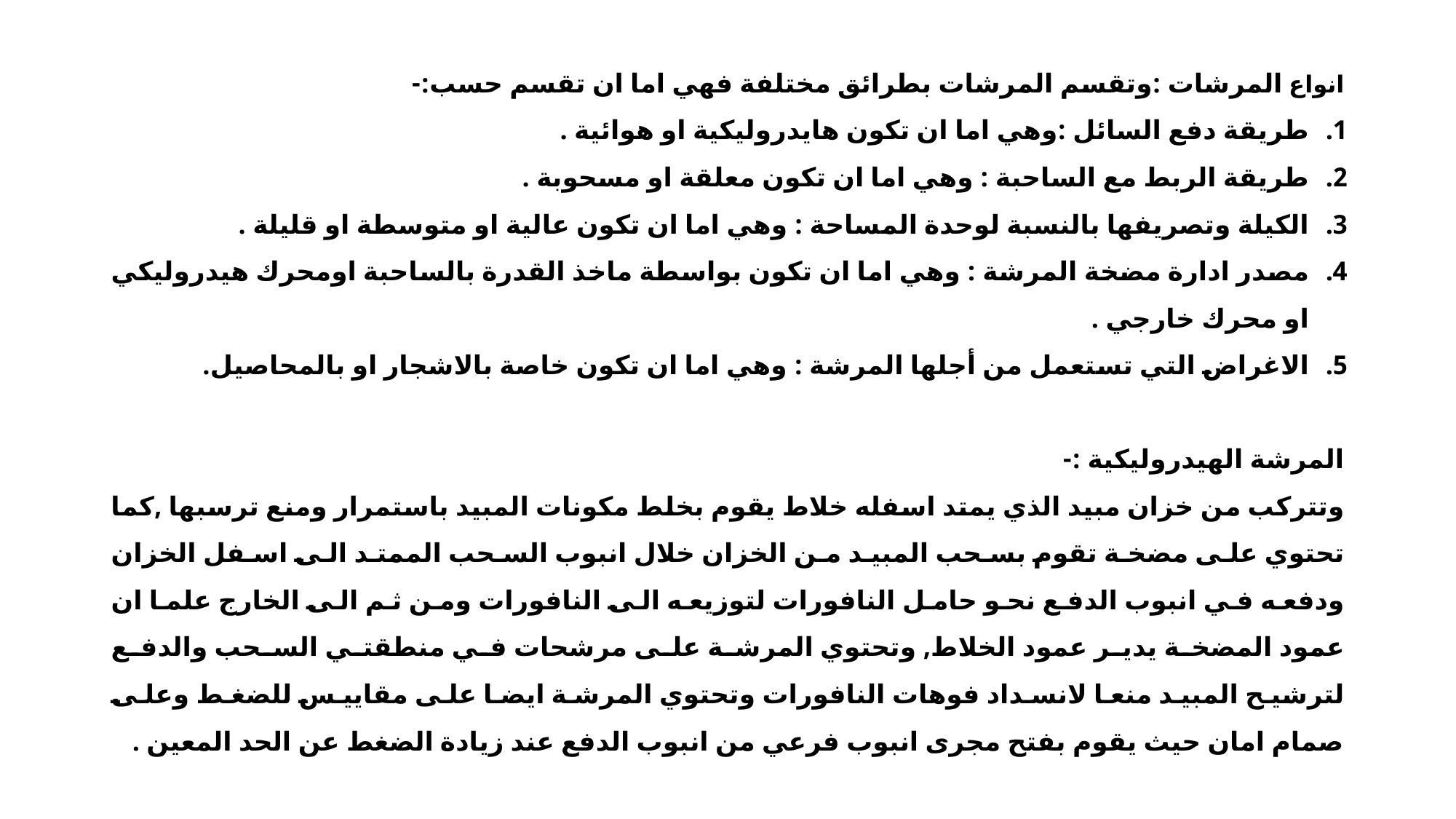

انواع المرشات :وتقسم المرشات بطرائق مختلفة فهي اما ان تقسم حسب:-
طريقة دفع السائل :وهي اما ان تكون هايدروليكية او هوائية .
طريقة الربط مع الساحبة : وهي اما ان تكون معلقة او مسحوبة .
الكيلة وتصريفها بالنسبة لوحدة المساحة : وهي اما ان تكون عالية او متوسطة او قليلة .
مصدر ادارة مضخة المرشة : وهي اما ان تكون بواسطة ماخذ القدرة بالساحبة اومحرك هيدروليكي او محرك خارجي .
الاغراض التي تستعمل من أجلها المرشة : وهي اما ان تكون خاصة بالاشجار او بالمحاصيل.

المرشة الهيدروليكية :-
وتتركب من خزان مبيد الذي يمتد اسفله خلاط يقوم بخلط مكونات المبيد باستمرار ومنع ترسبها ,كما تحتوي على مضخة تقوم بسحب المبيد من الخزان خلال انبوب السحب الممتد الى اسفل الخزان ودفعه في انبوب الدفع نحو حامل النافورات لتوزيعه الى النافورات ومن ثم الى الخارج علما ان عمود المضخة يدير عمود الخلاط, وتحتوي المرشة على مرشحات في منطقتي السحب والدفع لترشيح المبيد منعا لانسداد فوهات النافورات وتحتوي المرشة ايضا على مقاييس للضغط وعلى صمام امان حيث يقوم بفتح مجرى انبوب فرعي من انبوب الدفع عند زيادة الضغط عن الحد المعين .